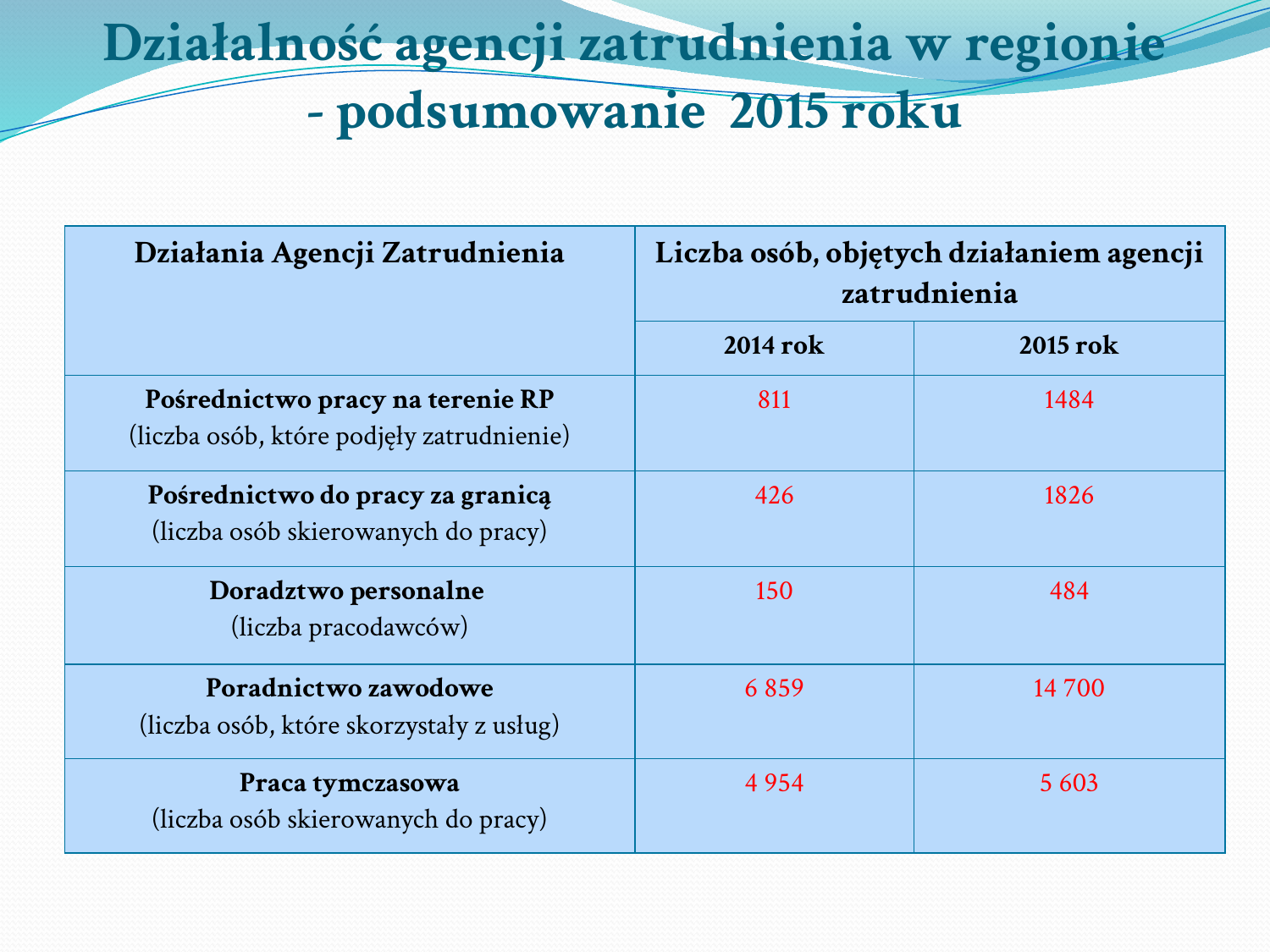

# Działalność agencji zatrudnienia w regionie - podsumowanie  2015 roku
| Działania Agencji Zatrudnienia | Liczba osób, objętych działaniem agencji zatrudnienia |  |
| --- | --- | --- |
|  | 2014 rok | 2015 rok |
| Pośrednictwo pracy na terenie RP (liczba osób, które podjęły zatrudnienie) | 811 | 1484 |
| Pośrednictwo do pracy za granicą (liczba osób skierowanych do pracy) | 426 | 1826 |
| Doradztwo personalne (liczba pracodawców) | 150 | 484 |
| Poradnictwo zawodowe (liczba osób, które skorzystały z usług) | 6 859 | 14 700 |
| Praca tymczasowa (liczba osób skierowanych do pracy) | 4 954 | 5 603 |